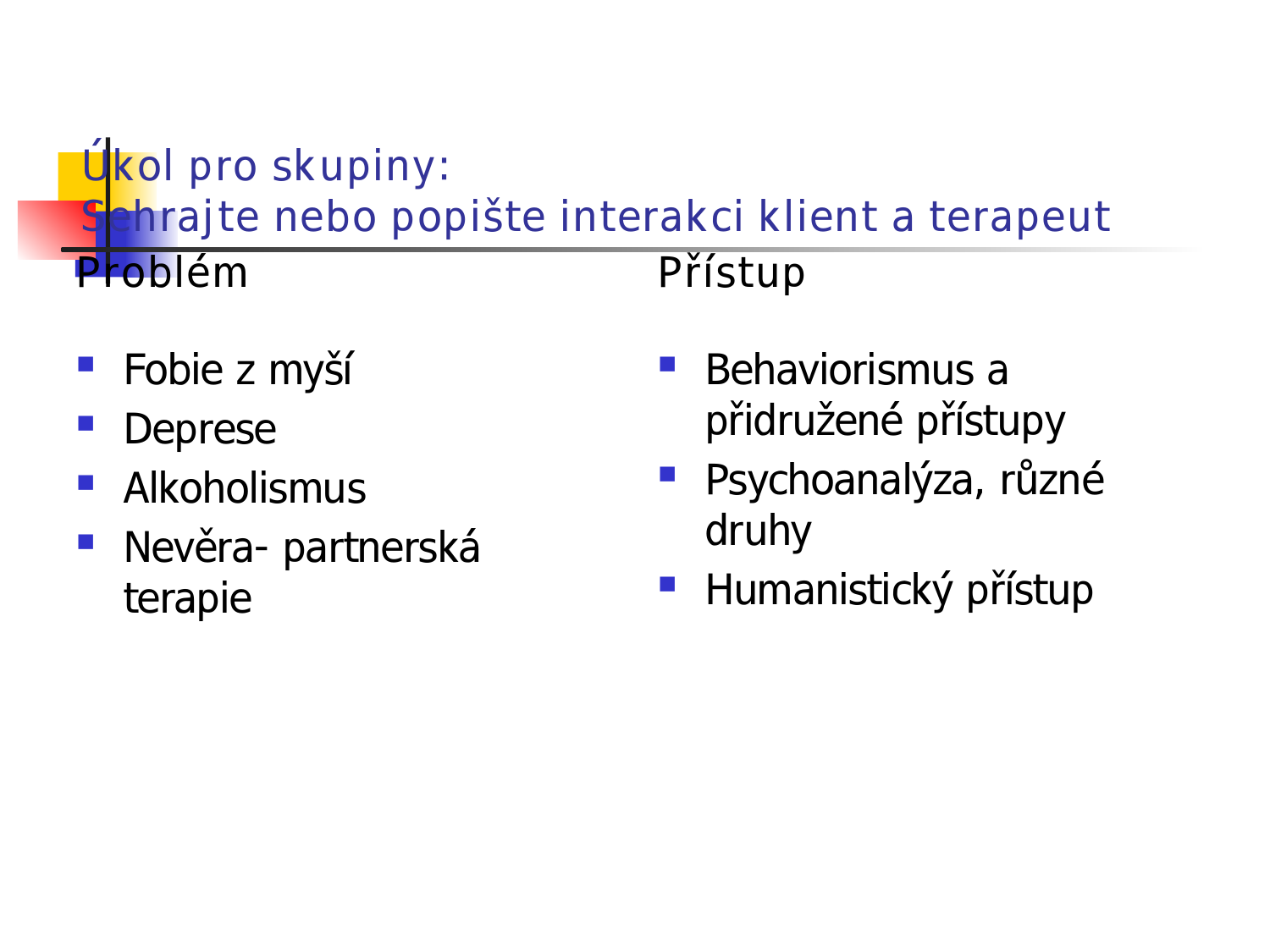

# Úkol pro skupiny: Sehrajte nebo popište interakci klient a terapeut
Problém
Přístup
Fobie z myší
Deprese
Alkoholismus
Nevěra- partnerská terapie
Behaviorismus a přidružené přístupy
Psychoanalýza, různé druhy
Humanistický přístup